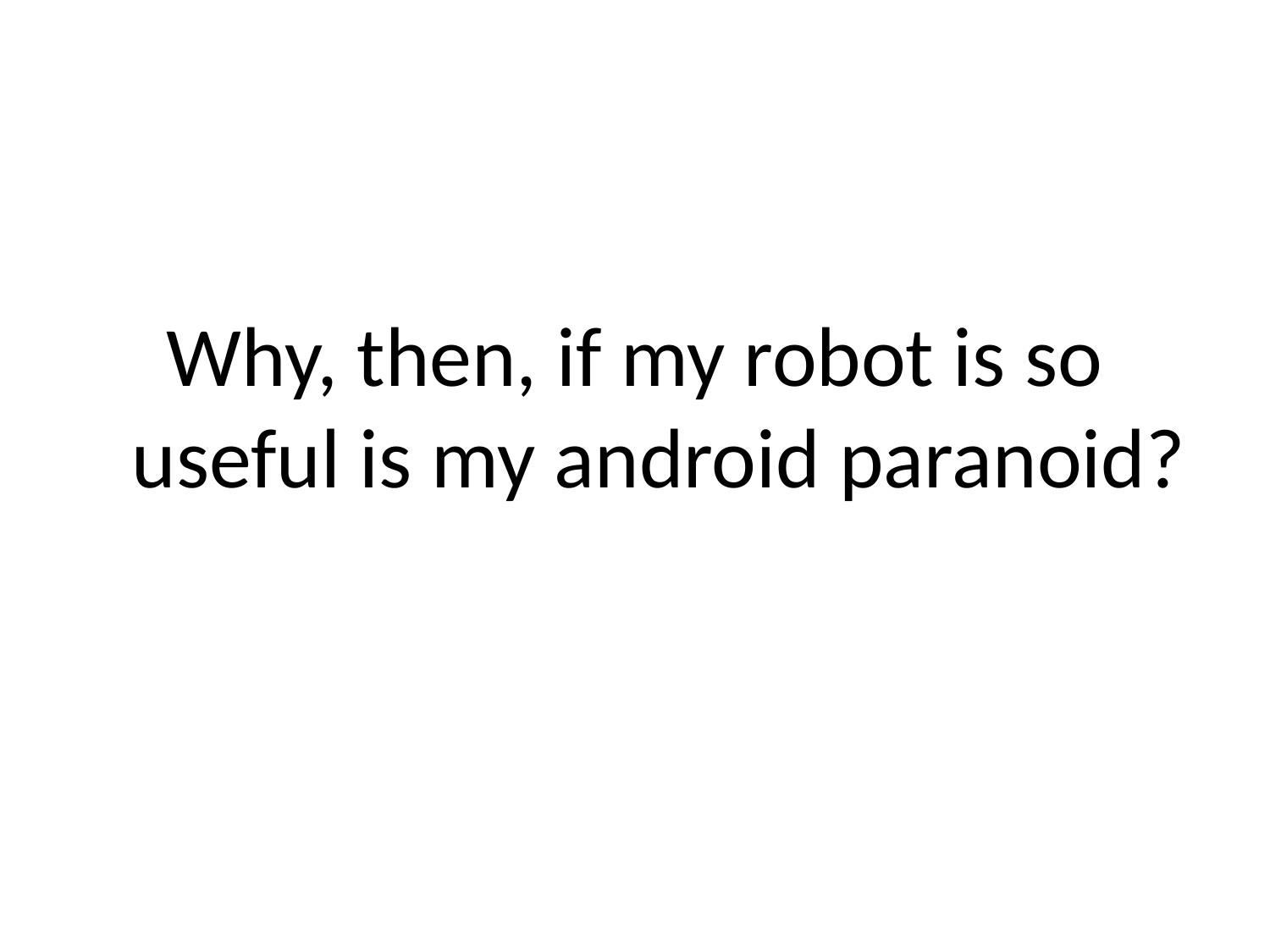

Why, then, if my robot is so useful is my android paranoid?